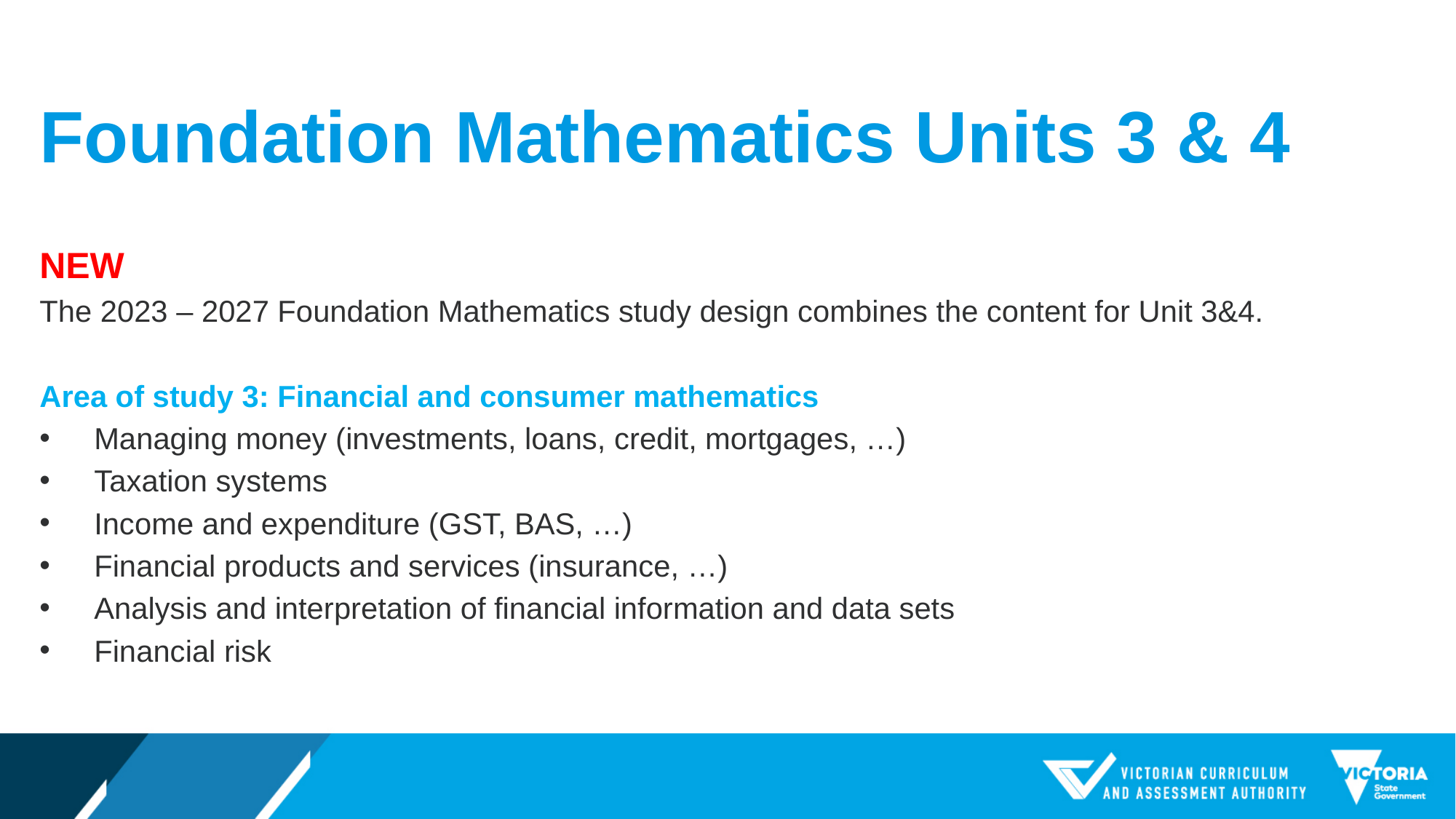

# Foundation Mathematics Units 3 & 4
NEW
The 2023 – 2027 Foundation Mathematics study design combines the content for Unit 3&4.

Area of study 3: Financial and consumer mathematics
Managing money (investments, loans, credit, mortgages, …)
Taxation systems
Income and expenditure (GST, BAS, …)
Financial products and services (insurance, …)
Analysis and interpretation of financial information and data sets
Financial risk